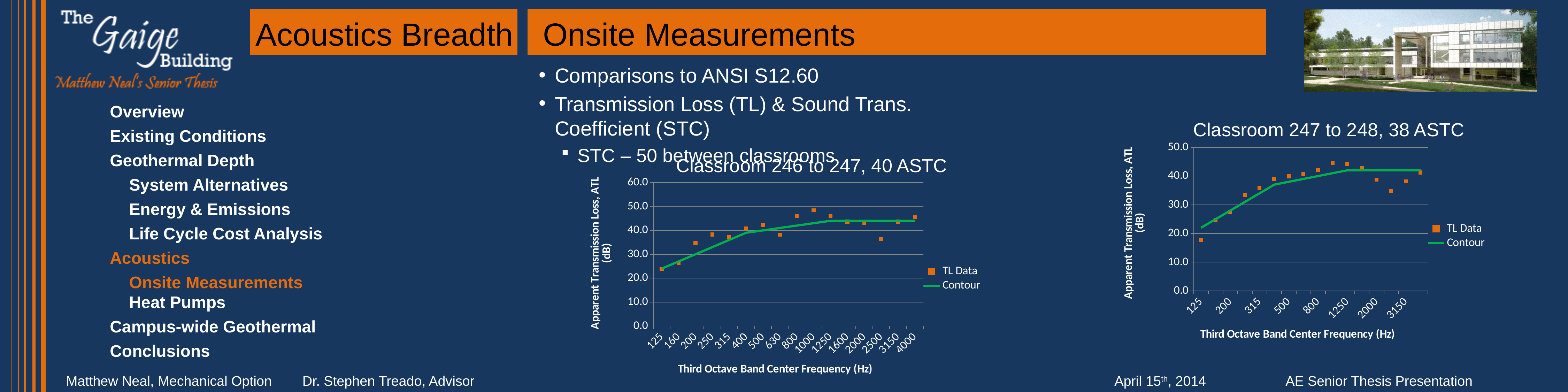

# Acoustics Breadth	Onsite Measurements
Comparisons to ANSI S12.60
Transmission Loss (TL) & Sound Trans. Coefficient (STC)
STC – 50 between classrooms

Overview
Existing Conditions
Geothermal Depth
	System Alternatives
	Energy & Emissions
	Life Cycle Cost Analysis
Acoustics
	Onsite Measurements
	Heat Pumps
Campus-wide Geothermal
Conclusions

Classroom 247 to 248, 38 ASTC

### Chart

| Category |  |  |
|---|---|---|
| 125 | 17.76407985765272 | 22.0 |
| 160 | 24.677680029414685 | 25.0 |
| 200 | 27.405176203000966 | 28.0 |
| 250 | 33.400439688327445 | 31.0 |
| 315 | 35.856174867009294 | 34.0 |
| 400 | 38.94487060590311 | 37.0 |
| 500 | 39.904381283755214 | 38.0 |
| 630 | 40.639214674289526 | 39.0 |
| 800 | 42.13658877035896 | 40.0 |
| 1000 | 44.579381283755254 | 41.0 |
| 1250 | 44.186792319553035 | 42.0 |
| 1600 | 42.89220662126718 | 42.0 |
| 2000 | 38.73917789766697 | 42.0 |
| 2500 | 34.782169844644656 | 42.0 |
| 3150 | 38.15617446034312 | 42.0 |
| 4000 | 41.228535559989616 | 42.0 |
Classroom 246 to 247, 40 ASTC

### Chart

| Category |  |  |
|---|---|---|
| 125 | 23.76213471662969 | 24.0 |
| 160 | 26.489722160400824 | 27.0 |
| 200 | 34.667537477029455 | 30.0 |
| 250 | 38.29190684377225 | 33.0 |
| 315 | 37.217503803395644 | 36.0 |
| 400 | 40.82186074206358 | 39.0 |
| 500 | 42.30002131753329 | 40.0 |
| 630 | 38.19168411171447 | 41.0 |
| 800 | 46.067077270356336 | 42.0 |
| 1000 | 48.438072457578 | 43.0 |
| 1250 | 46.014529858816964 | 44.0 |
| 1600 | 43.654529858816964 | 44.0 |
| 2000 | 43.12156078542383 | 44.0 |
| 2500 | 36.49498680988083 | 44.0 |
| 3150 | 43.66318968078598 | 44.0 |
| 4000 | 45.47077880809401 | 44.0 |